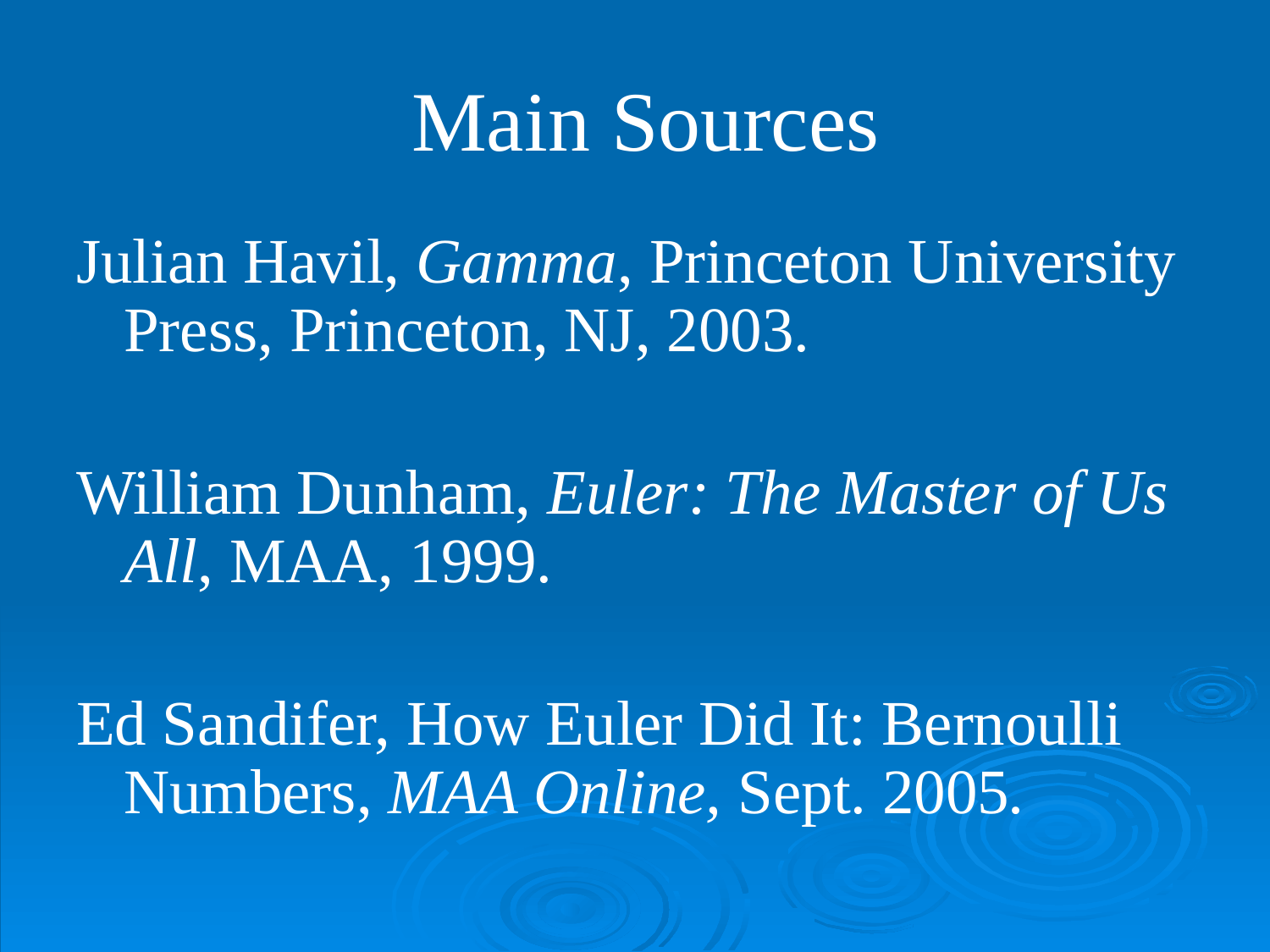

# Main Sources
Julian Havil, Gamma, Princeton University Press, Princeton, NJ, 2003.

William Dunham, Euler: The Master of Us All, MAA, 1999.

Ed Sandifer, How Euler Did It: Bernoulli Numbers, MAA Online, Sept. 2005.